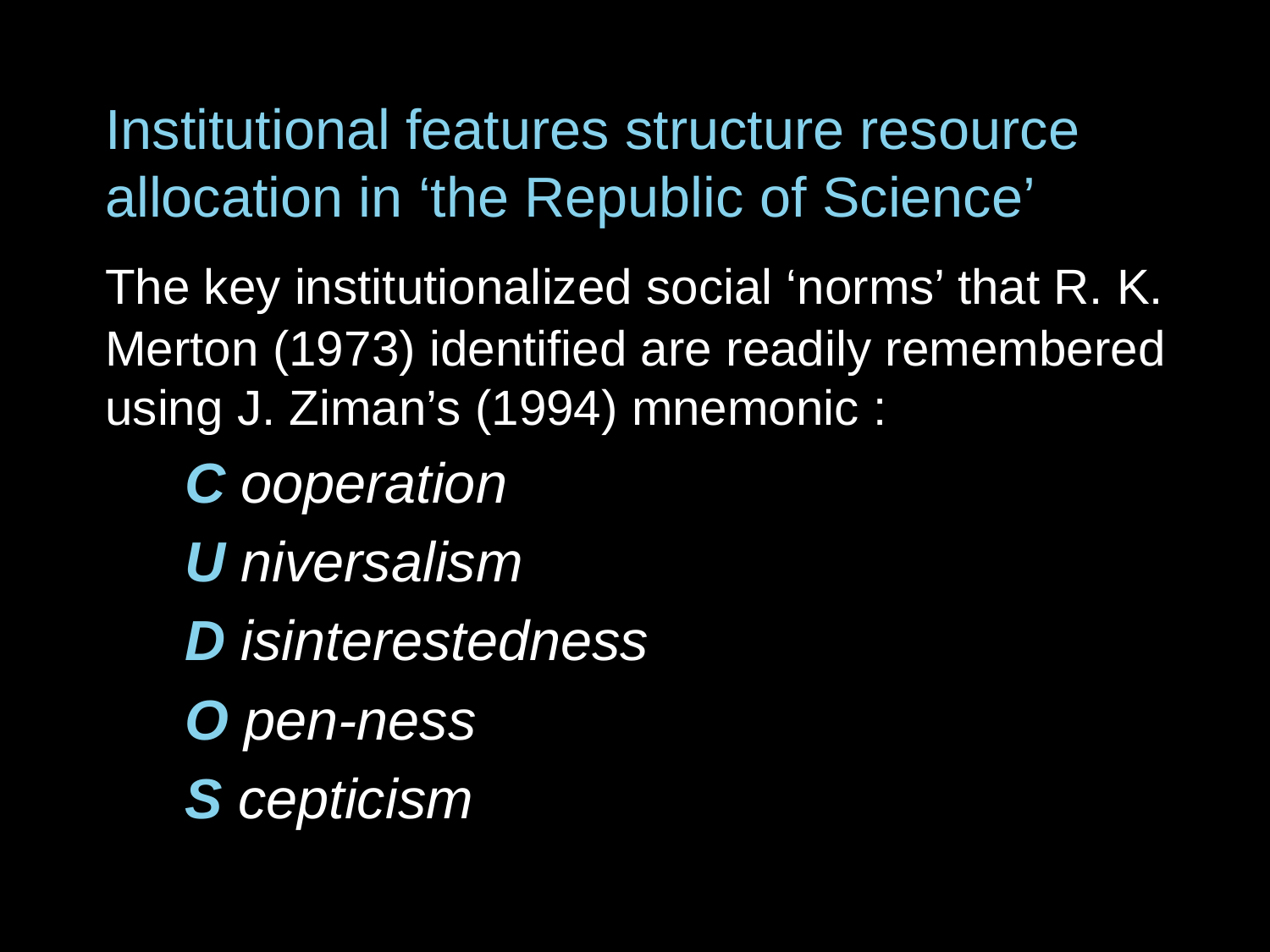

Institutional features structure resource allocation in ‘the Republic of Science’
	The key institutionalized social ‘norms’ that R. K. Merton (1973) identified are readily remembered using J. Ziman’s (1994) mnemonic :
C ooperation
U niversalism
D isinterestedness
O pen-ness
S cepticism